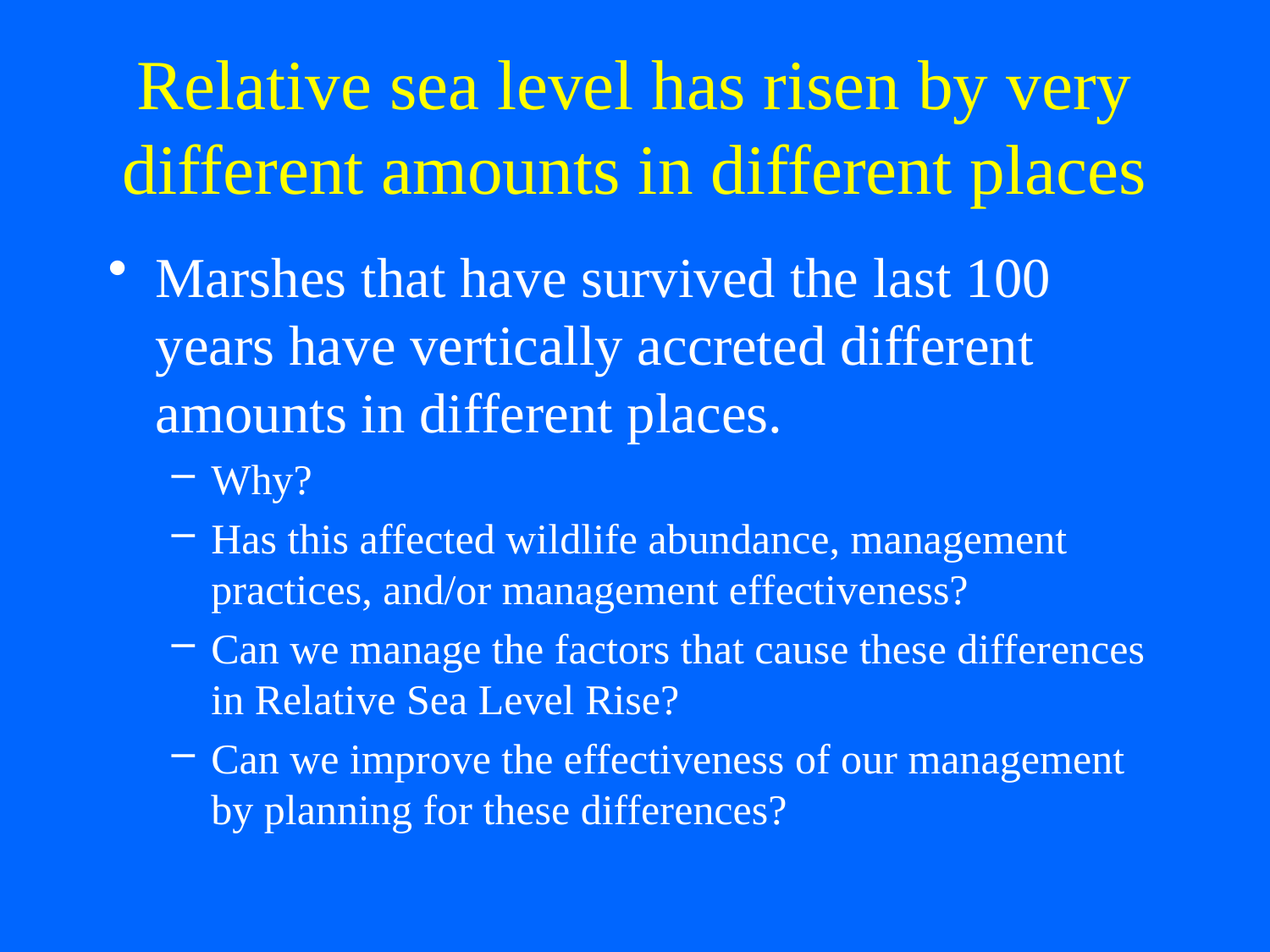

# Relative sea level has risen by very different amounts in different places
Marshes that have survived the last 100 years have vertically accreted different amounts in different places.
Why?
Has this affected wildlife abundance, management practices, and/or management effectiveness?
Can we manage the factors that cause these differences in Relative Sea Level Rise?
Can we improve the effectiveness of our management by planning for these differences?